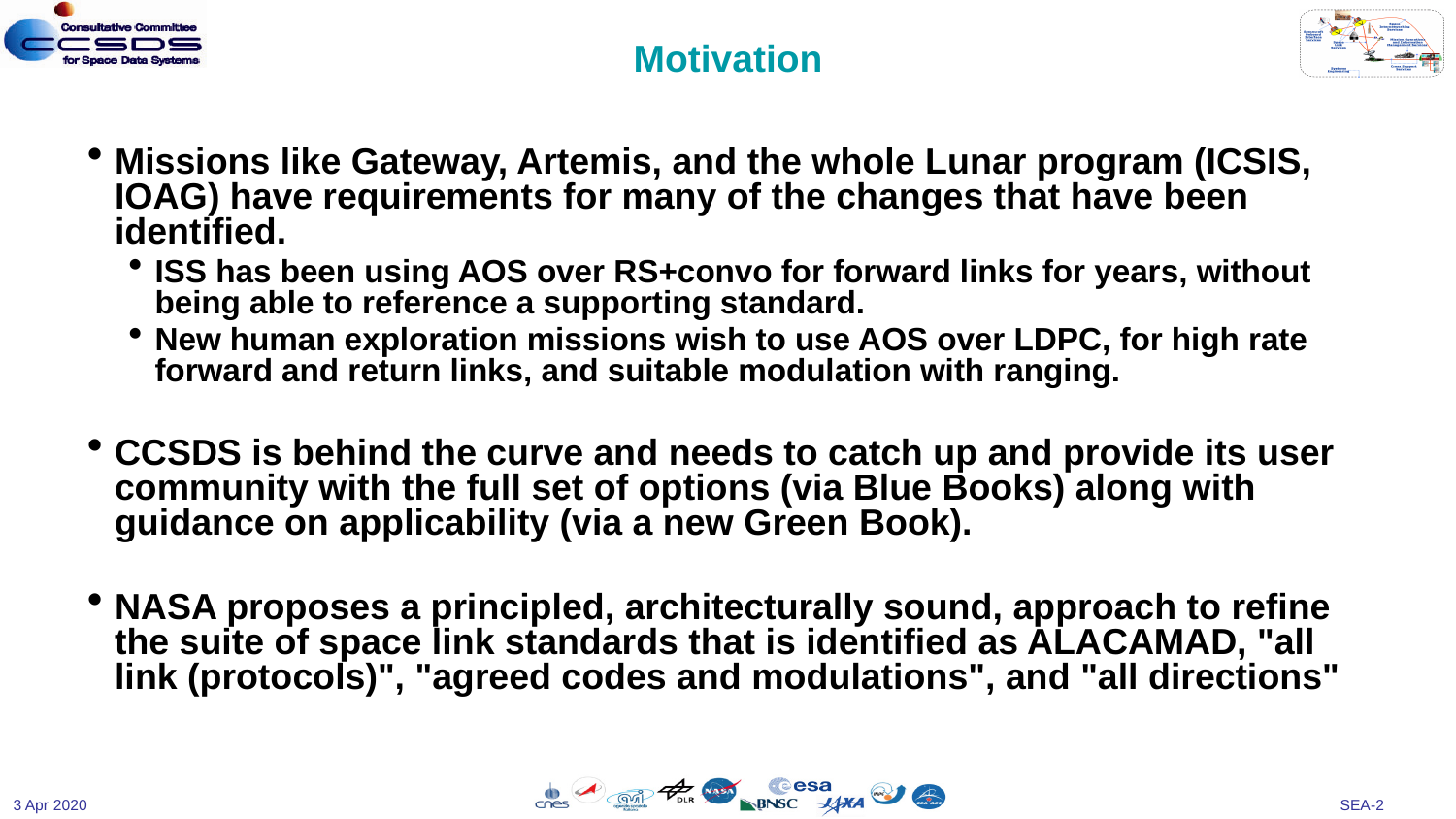

# Motivation
Missions like Gateway, Artemis, and the whole Lunar program (ICSIS, IOAG) have requirements for many of the changes that have been identified.
ISS has been using AOS over RS+convo for forward links for years, without being able to reference a supporting standard.
New human exploration missions wish to use AOS over LDPC, for high rate forward and return links, and suitable modulation with ranging.

CCSDS is behind the curve and needs to catch up and provide its user community with the full set of options (via Blue Books) along with guidance on applicability (via a new Green Book).

NASA proposes a principled, architecturally sound, approach to refine the suite of space link standards that is identified as ALACAMAD, "all link (protocols)", "agreed codes and modulations", and "all directions"